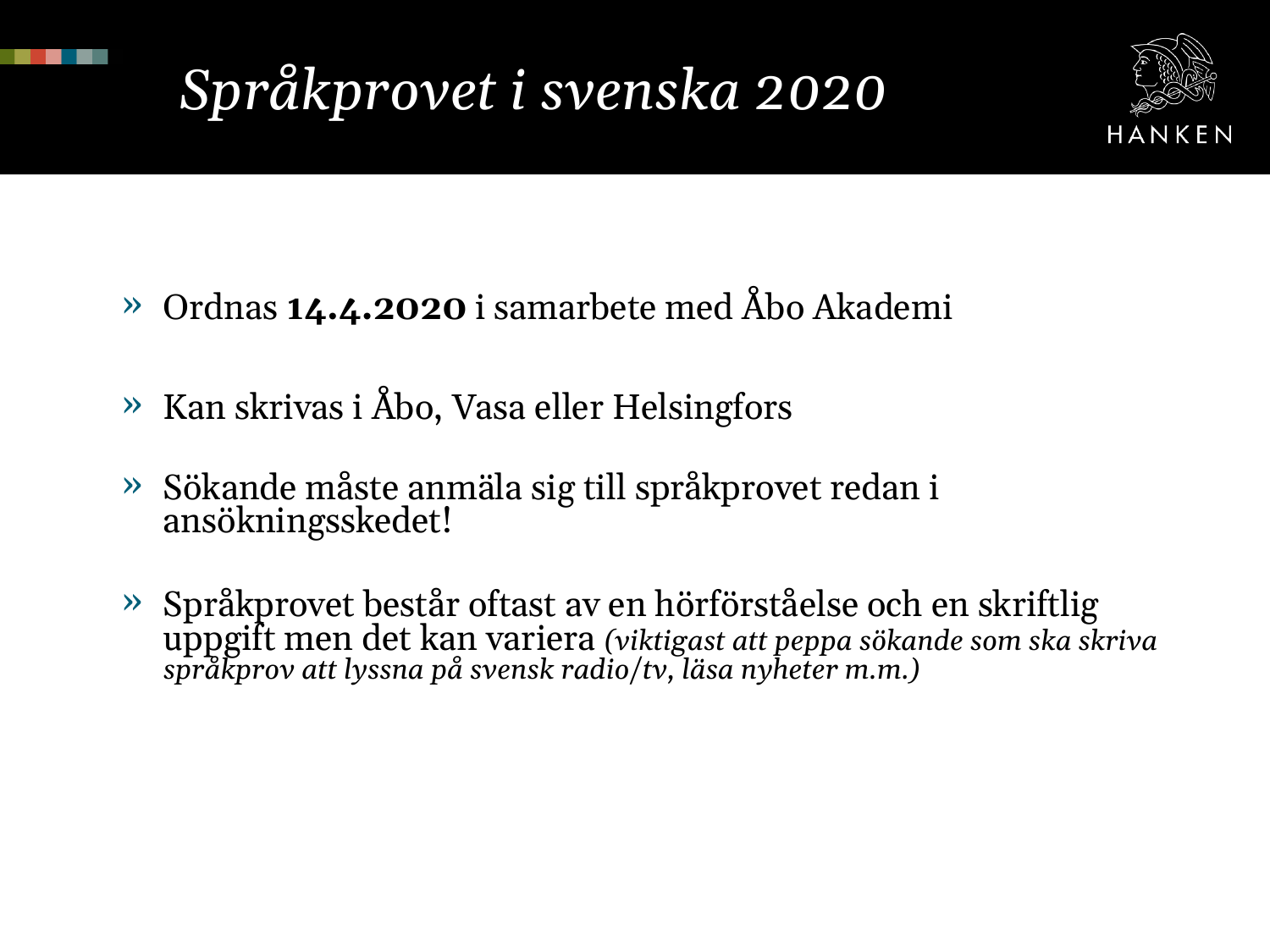

# Språkprovet i svenska 2020

Ordnas 14.4.2020 i samarbete med Åbo Akademi

Kan skrivas i Åbo, Vasa eller Helsingfors
Sökande måste anmäla sig till språkprovet redan i ansökningsskedet!
Språkprovet består oftast av en hörförståelse och en skriftlig uppgift men det kan variera (viktigast att peppa sökande som ska skriva språkprov att lyssna på svensk radio/tv, läsa nyheter m.m.)